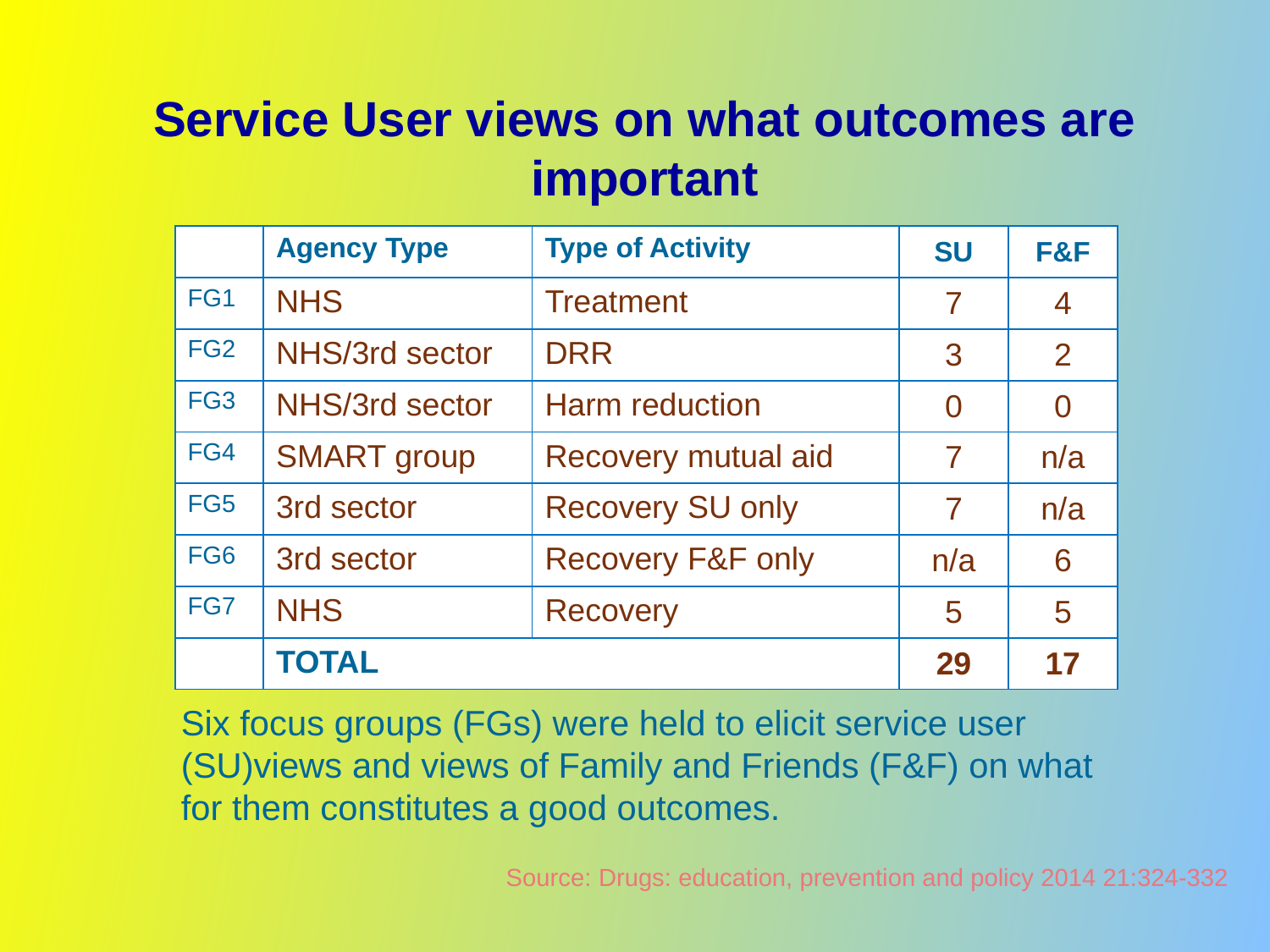

# Service User views on what outcomes are important
|  | Agency Type | Type of Activity | SU | F&F |
| --- | --- | --- | --- | --- |
| FG1 | NHS | Treatment | 7 | 4 |
| FG2 | NHS/3rd sector | DRR | 3 | 2 |
| FG3 | NHS/3rd sector | Harm reduction | 0 | 0 |
| FG4 | SMART group | Recovery mutual aid | 7 | n/a |
| FG5 | 3rd sector | Recovery SU only | 7 | n/a |
| FG6 | 3rd sector | Recovery F&F only | n/a | 6 |
| FG7 | NHS | Recovery | 5 | 5 |
|  | TOTAL |  | 29 | 17 |
Six focus groups (FGs) were held to elicit service user (SU)views and views of Family and Friends (F&F) on what for them constitutes a good outcomes.
Source: Drugs: education, prevention and policy 2014 21:324-332